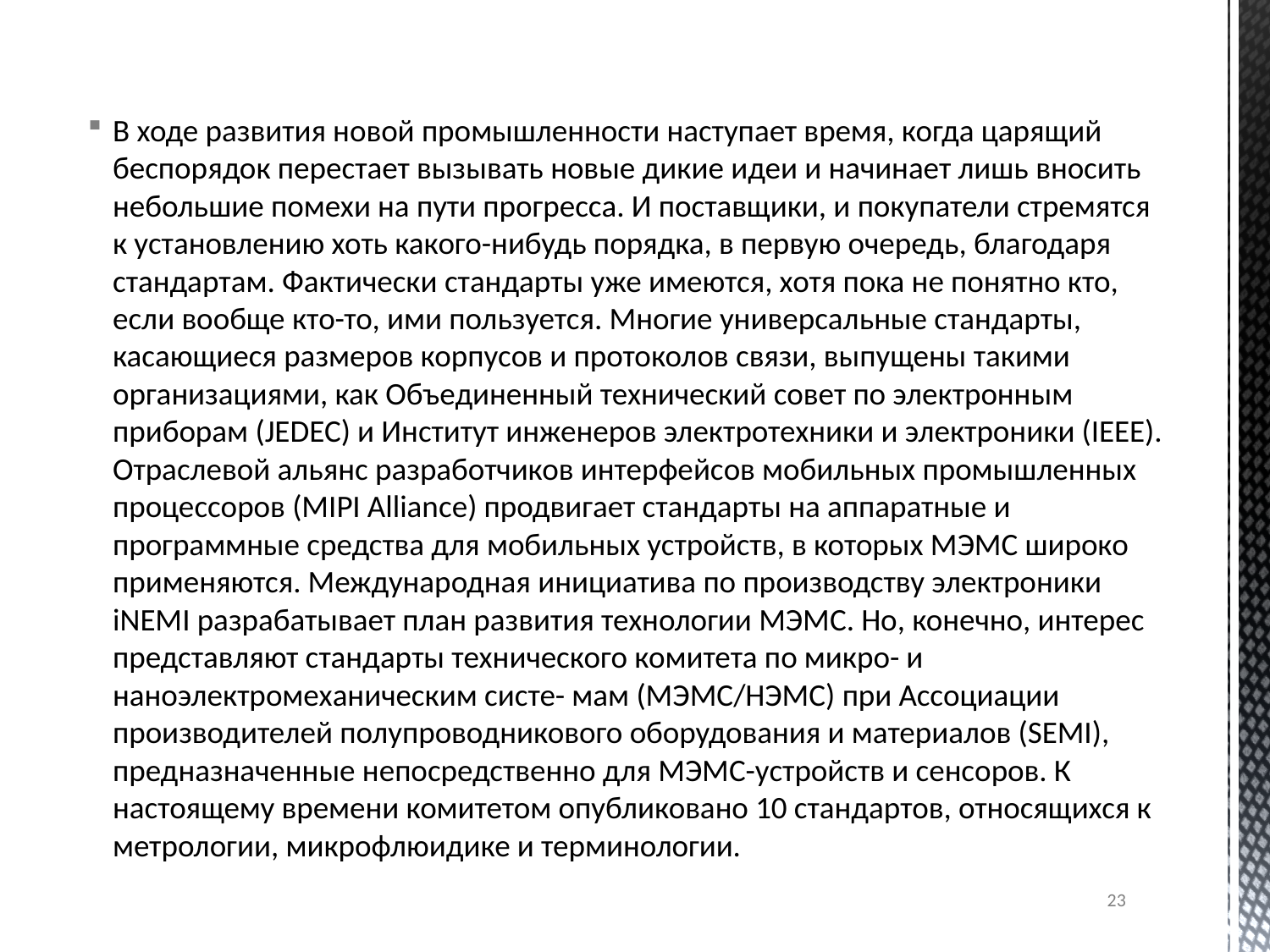

В ходе развития новой промышленности наступает время, когда царящий беспорядок перестает вызывать новые дикие идеи и начинает лишь вносить небольшие помехи на пути прогресса. И поставщики, и покупатели стремятся к установлению хоть какого-нибудь порядка, в первую очередь, благодаря стандартам. Фактически стандарты уже имеются, хотя пока не понятно кто, если вообще кто-то, ими пользуется. Многие универсальные стандарты, касающиеся размеров корпусов и протоколов связи, выпущены такими организациями, как Объединенный технический совет по электронным приборам (JEDEC) и Институт инженеров электротехники и электроники (IEEE). Отраслевой альянс разработчиков интерфейсов мобильных промышленных процессоров (MIPI Alliance) продвигает стандарты на аппаратные и программные средства для мобильных устройств, в которых МЭМС широко применяются. Международная инициатива по производству электроники iNEMI разрабатывает план развития технологии МЭМС. Но, конечно, интерес представляют стандарты технического комитета по микро- и наноэлектромеханическим систе- мам (МЭМС/НЭМС) при Ассоциации производителей полупроводникового оборудования и материалов (SEMI), предназначенные непосредственно для МЭМС-устройств и сенсоров. К настоящему времени комитетом опубликовано 10 стандартов, относящихся к метрологии, микрофлюидике и терминологии.
23